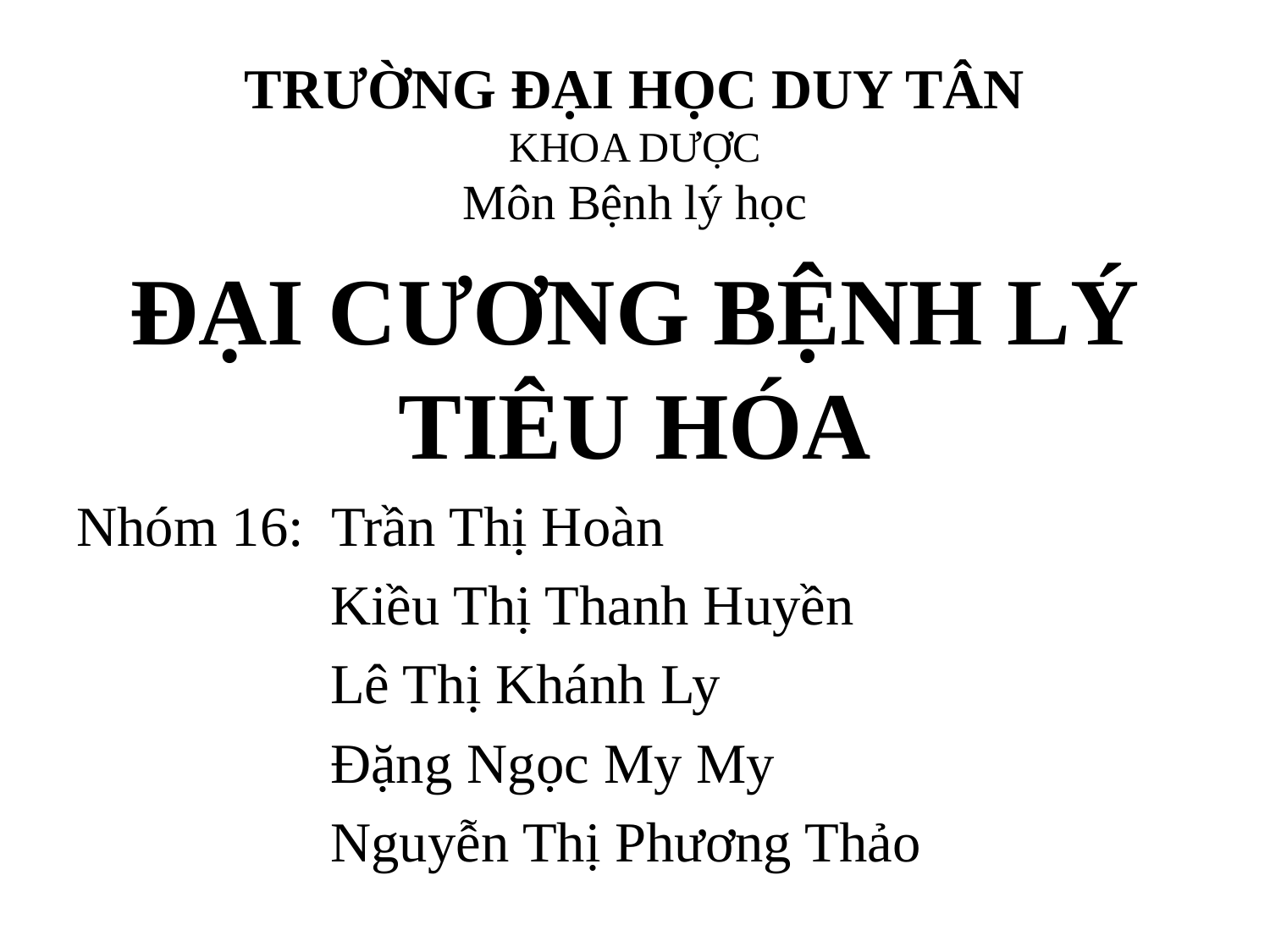

# TRƯỜNG ĐẠI HỌC DUY TÂN KHOA DƯỢC Môn Bệnh lý học
ĐẠI CƯƠNG BỆNH LÝ TIÊU HÓA
Nhóm 16:  Trần Thị Hoàn
		Kiều Thị Thanh Huyền
		Lê Thị Khánh Ly
		Đặng Ngọc My My
		Nguyễn Thị Phương Thảo